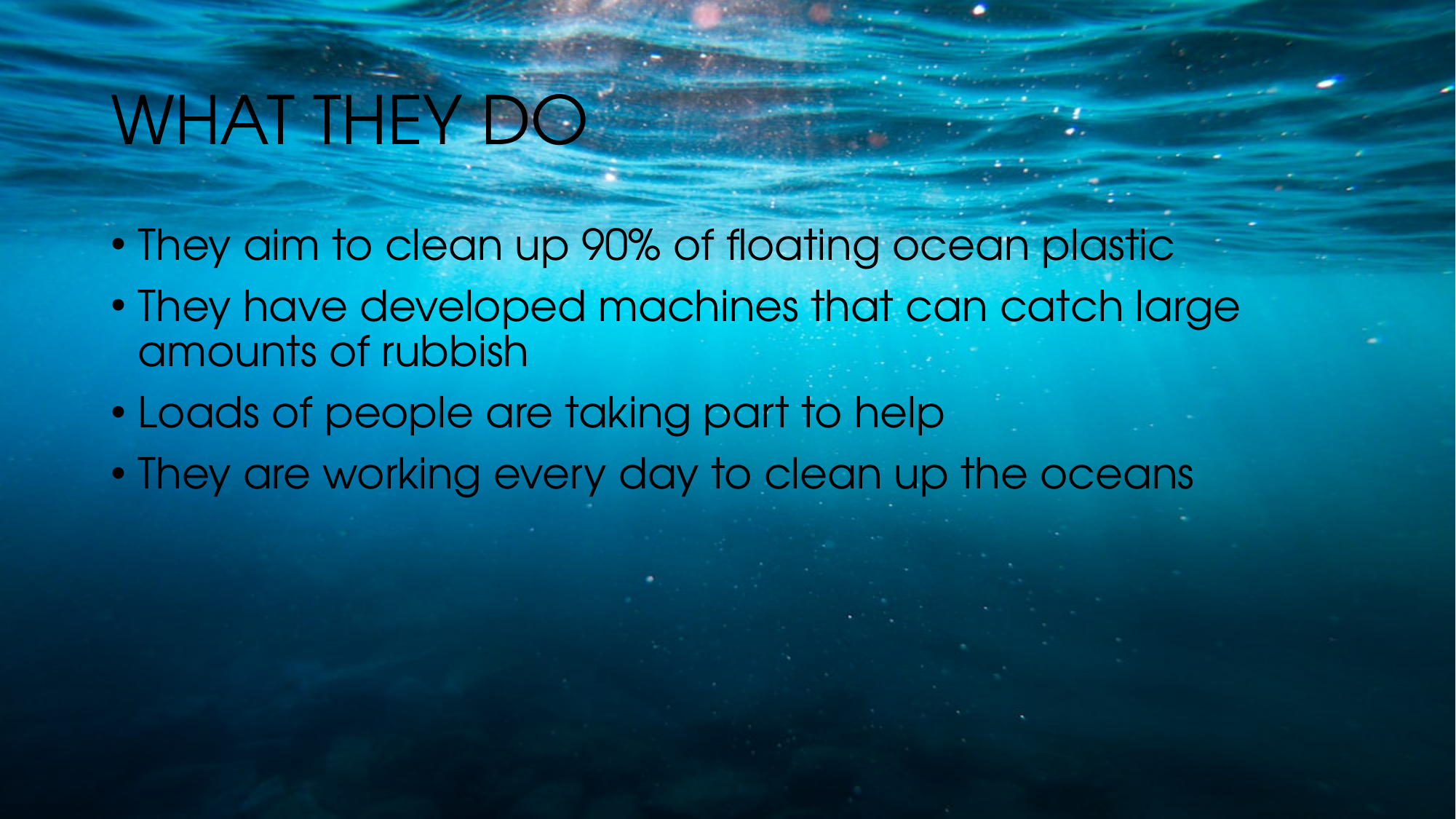

# WHAT THEY DO
They aim to clean up 90% of floating ocean plastic
They have developed machines that can catch large amounts of rubbish
Loads of people are taking part to help
They are working every day to clean up the oceans